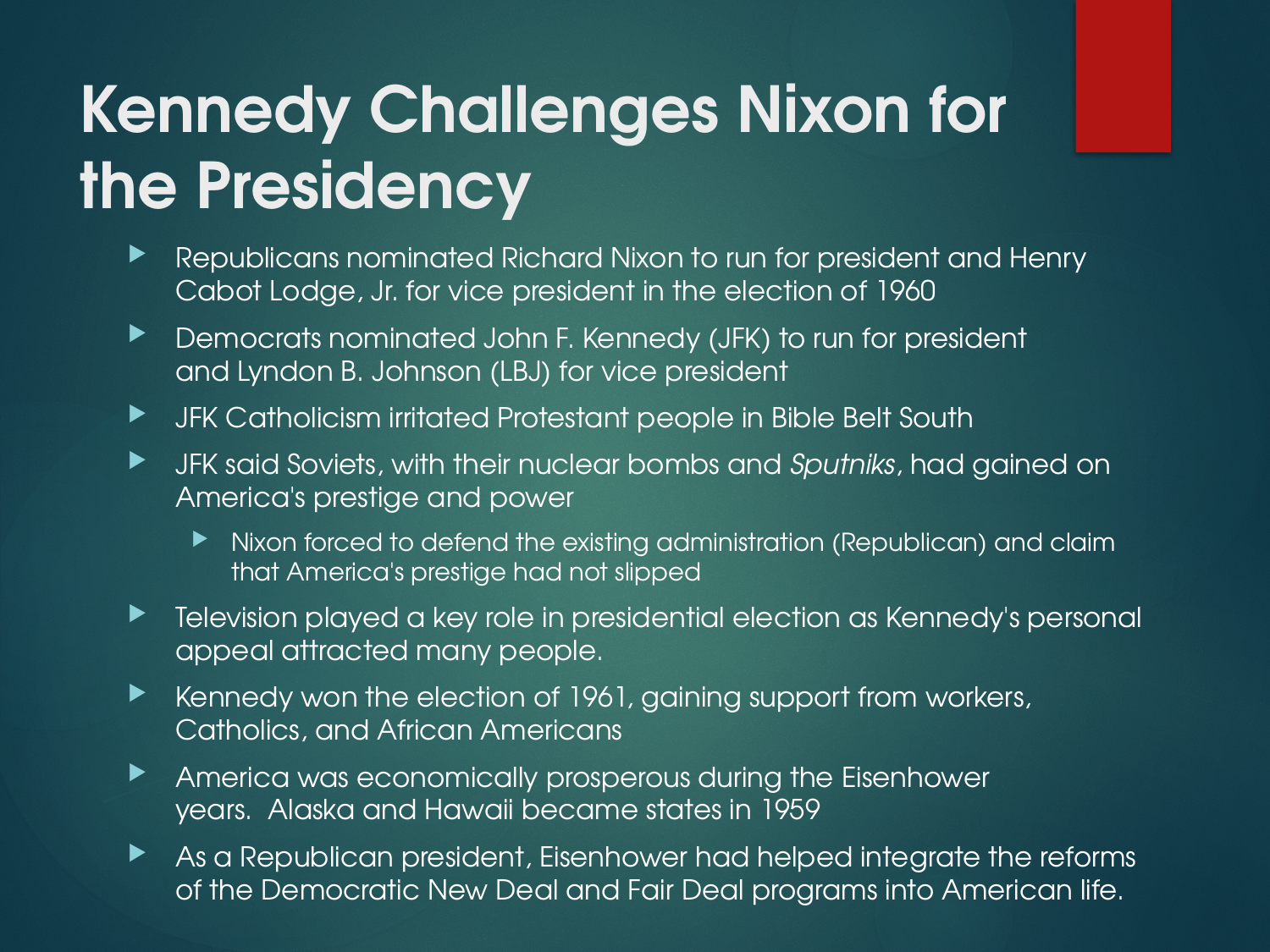

# Kennedy Challenges Nixon for the Presidency
Republicans nominated Richard Nixon to run for president and Henry Cabot Lodge, Jr. for vice president in the election of 1960
Democrats nominated John F. Kennedy (JFK) to run for president and Lyndon B. Johnson (LBJ) for vice president
JFK Catholicism irritated Protestant people in Bible Belt South
JFK said Soviets, with their nuclear bombs and Sputniks, had gained on America's prestige and power
Nixon forced to defend the existing administration (Republican) and claim that America's prestige had not slipped
Television played a key role in presidential election as Kennedy's personal appeal attracted many people.
Kennedy won the election of 1961, gaining support from workers, Catholics, and African Americans
America was economically prosperous during the Eisenhower years.  Alaska and Hawaii became states in 1959
As a Republican president, Eisenhower had helped integrate the reforms of the Democratic New Deal and Fair Deal programs into American life.